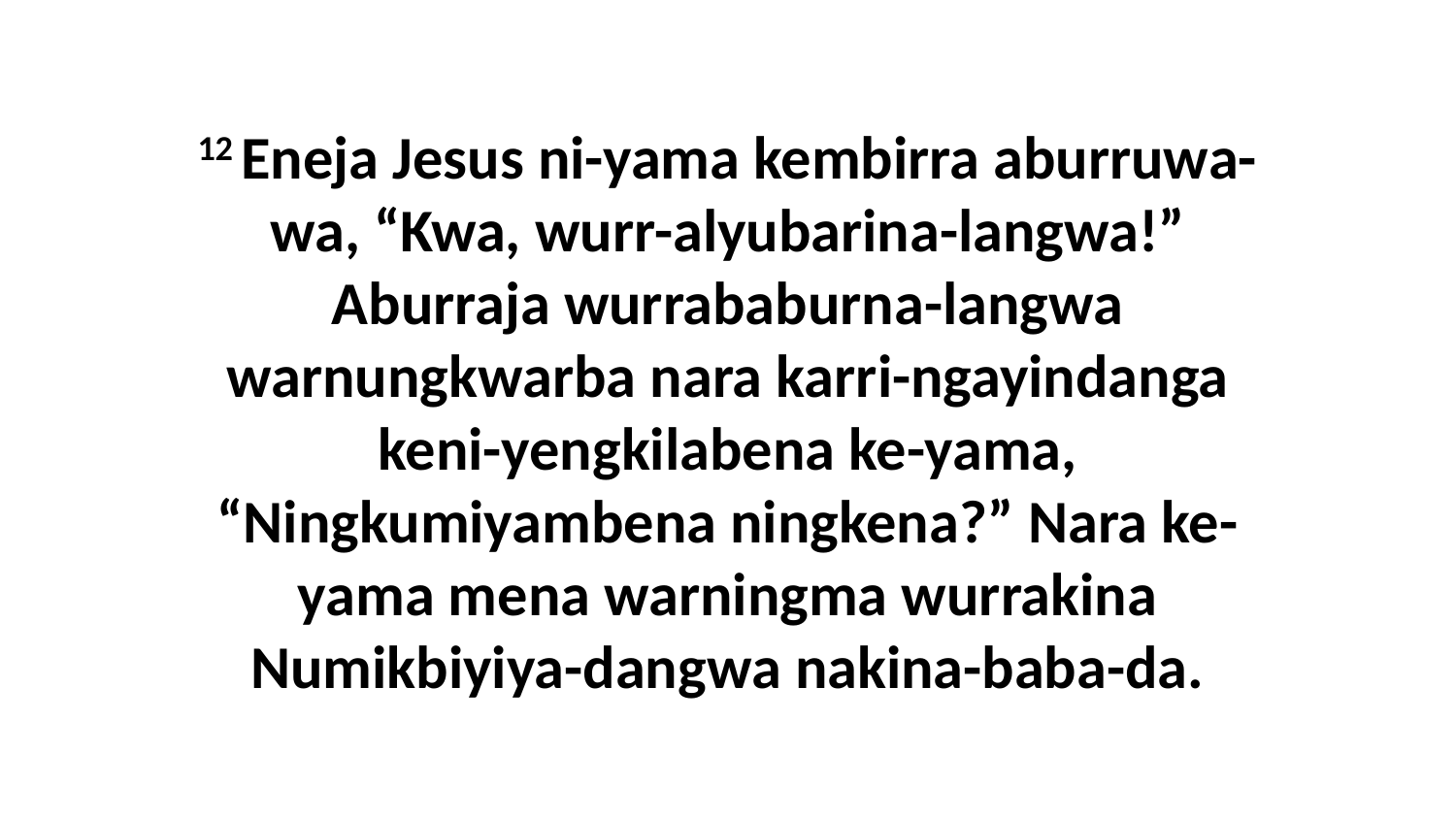

12 Eneja Jesus ni-yama kembirra aburruwa-wa, “Kwa, wurr-alyubarina-langwa!” Aburraja wurrababurna-langwa warnungkwarba nara karri-ngayindanga keni-yengkilabena ke-yama, “Ningkumiyambena ningkena?” Nara ke-yama mena warningma wurrakina Numikbiyiya-dangwa nakina-baba-da.